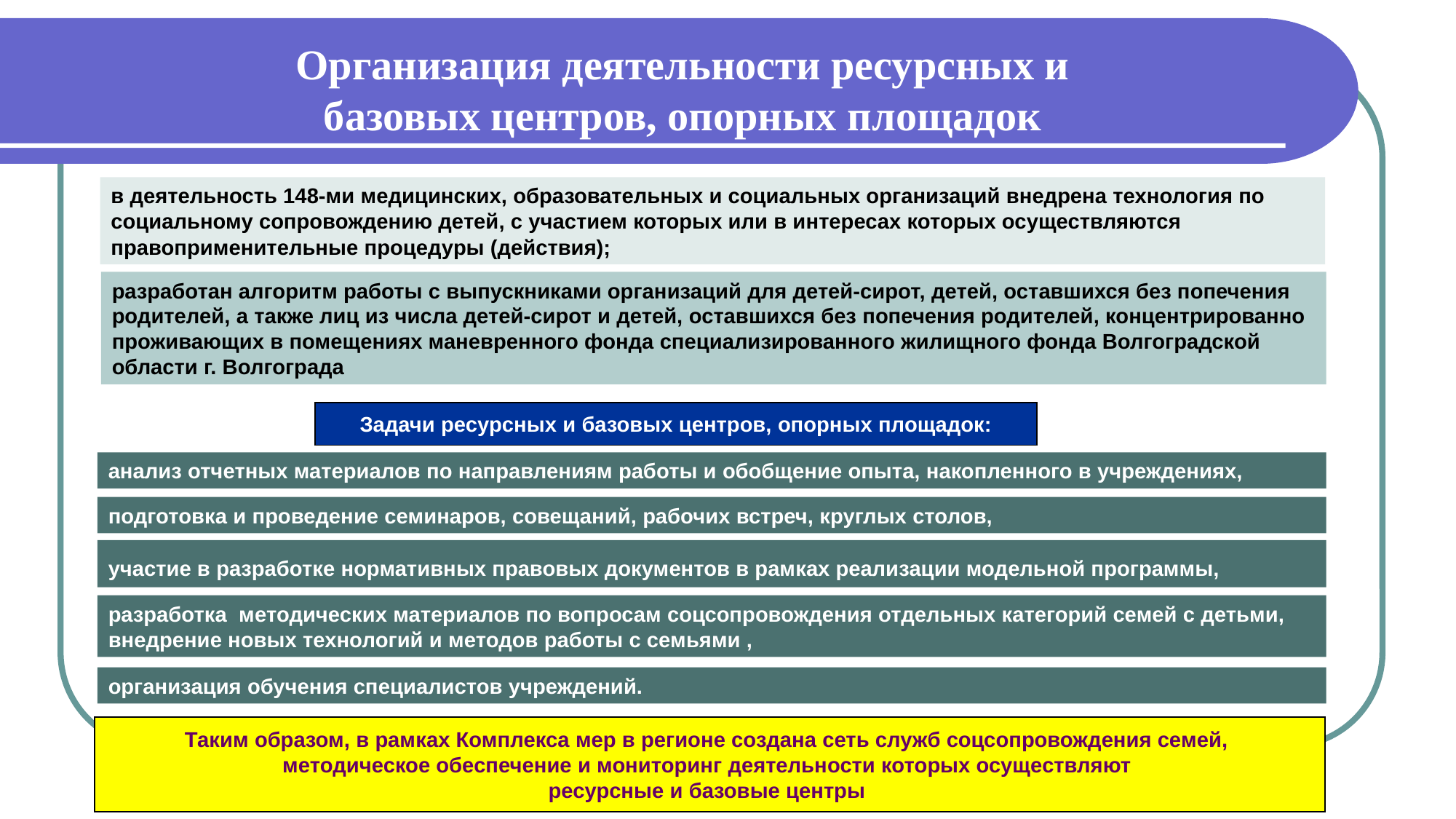

# Организация деятельности ресурсных и базовых центров, опорных площадок
в деятельность 148-ми медицинских, образовательных и социальных организаций внедрена технология по социальному сопровождению детей, с участием которых или в интересах которых осуществляются правоприменительные процедуры (действия);
разработан алгоритм работы с выпускниками организаций для детей-сирот, детей, оставшихся без попечения родителей, а также лиц из числа детей-сирот и детей, оставшихся без попечения родителей, концентрированно проживающих в помещениях маневренного фонда специализированного жилищного фонда Волгоградской области г. Волгограда
Задачи ресурсных и базовых центров, опорных площадок:
анализ отчетных материалов по направлениям работы и обобщение опыта, накопленного в учреждениях,
подготовка и проведение семинаров, совещаний, рабочих встреч, круглых столов,
участие в разработке нормативных правовых документов в рамках реализации модельной программы,
разработка  методических материалов по вопросам соцсопровождения отдельных категорий семей с детьми, внедрение новых технологий и методов работы с семьями ,
организация обучения специалистов учреждений.
Таким образом, в рамках Комплекса мер в регионе создана сеть служб соцсопровождения семей,
методическое обеспечение и мониторинг деятельности которых осуществляют
ресурсные и базовые центры